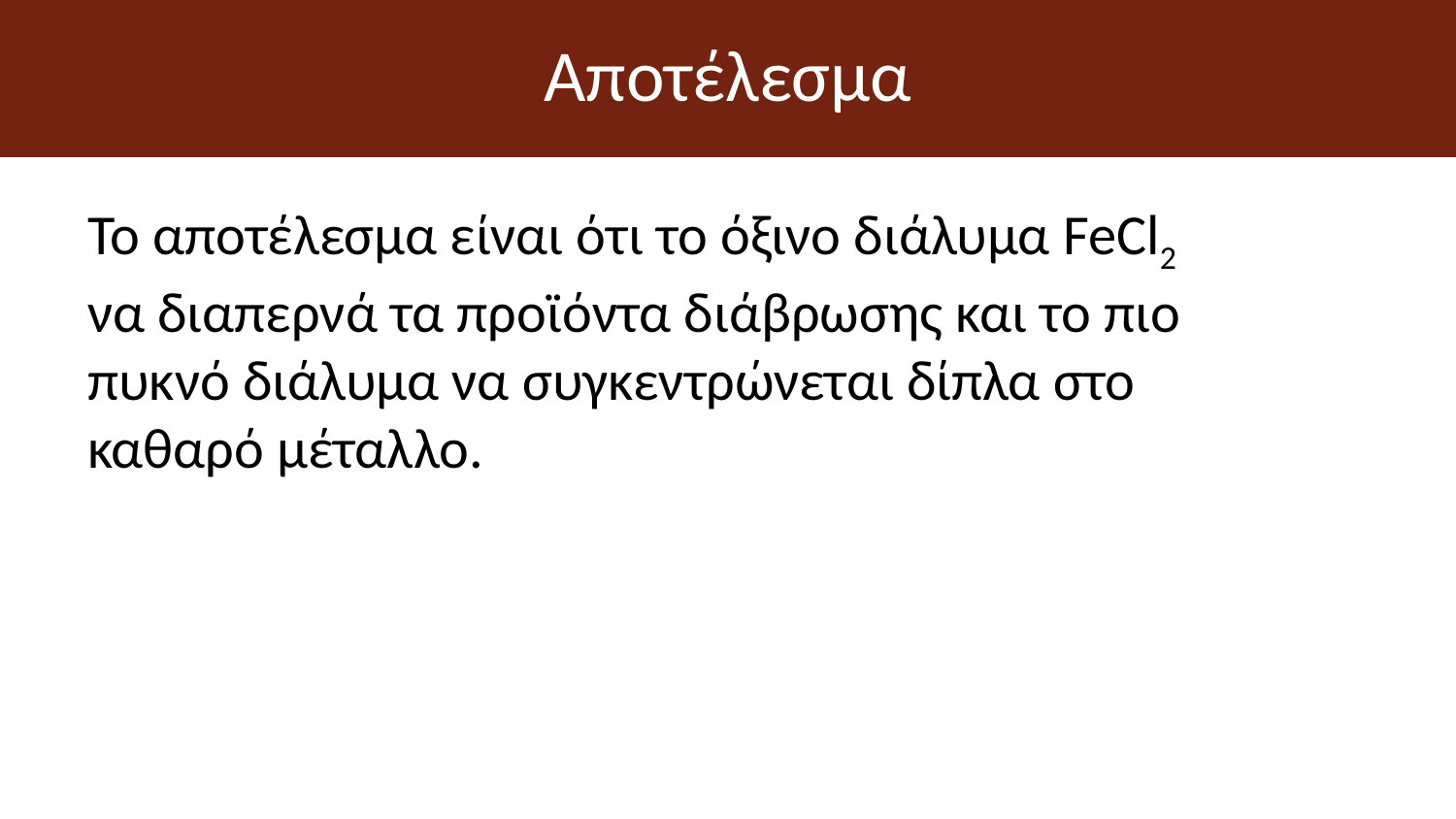

# Αποτέλεσμα
Το αποτέλεσμα είναι ότι το όξινο διάλυμα FeCl2 να διαπερνά τα προϊόντα διάβρωσης και το πιο πυκνό διάλυμα να συγκεντρώνεται δίπλα στο καθαρό μέταλλο.